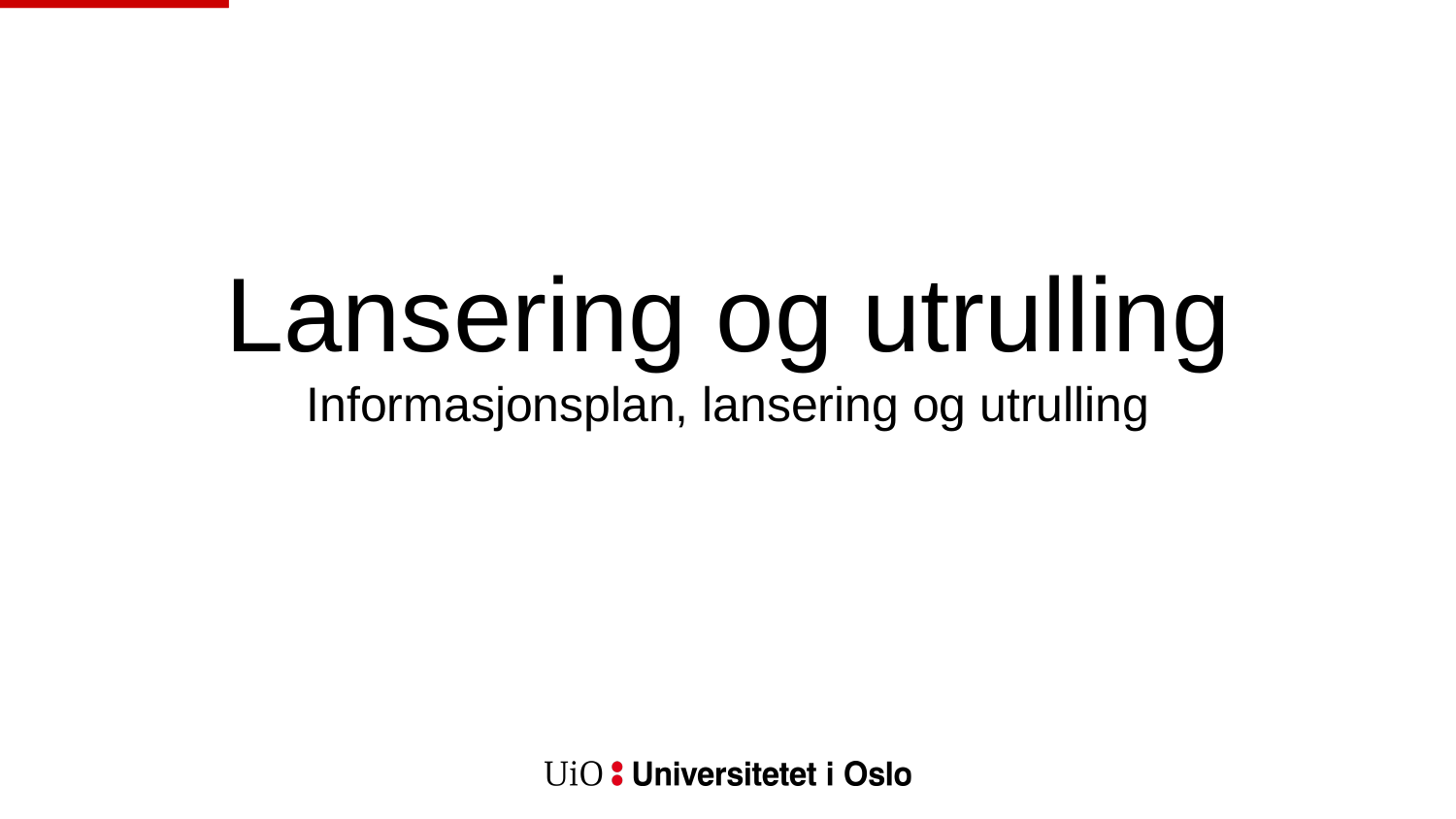

# Lansering og utrulling
Informasjonsplan, lansering og utrulling